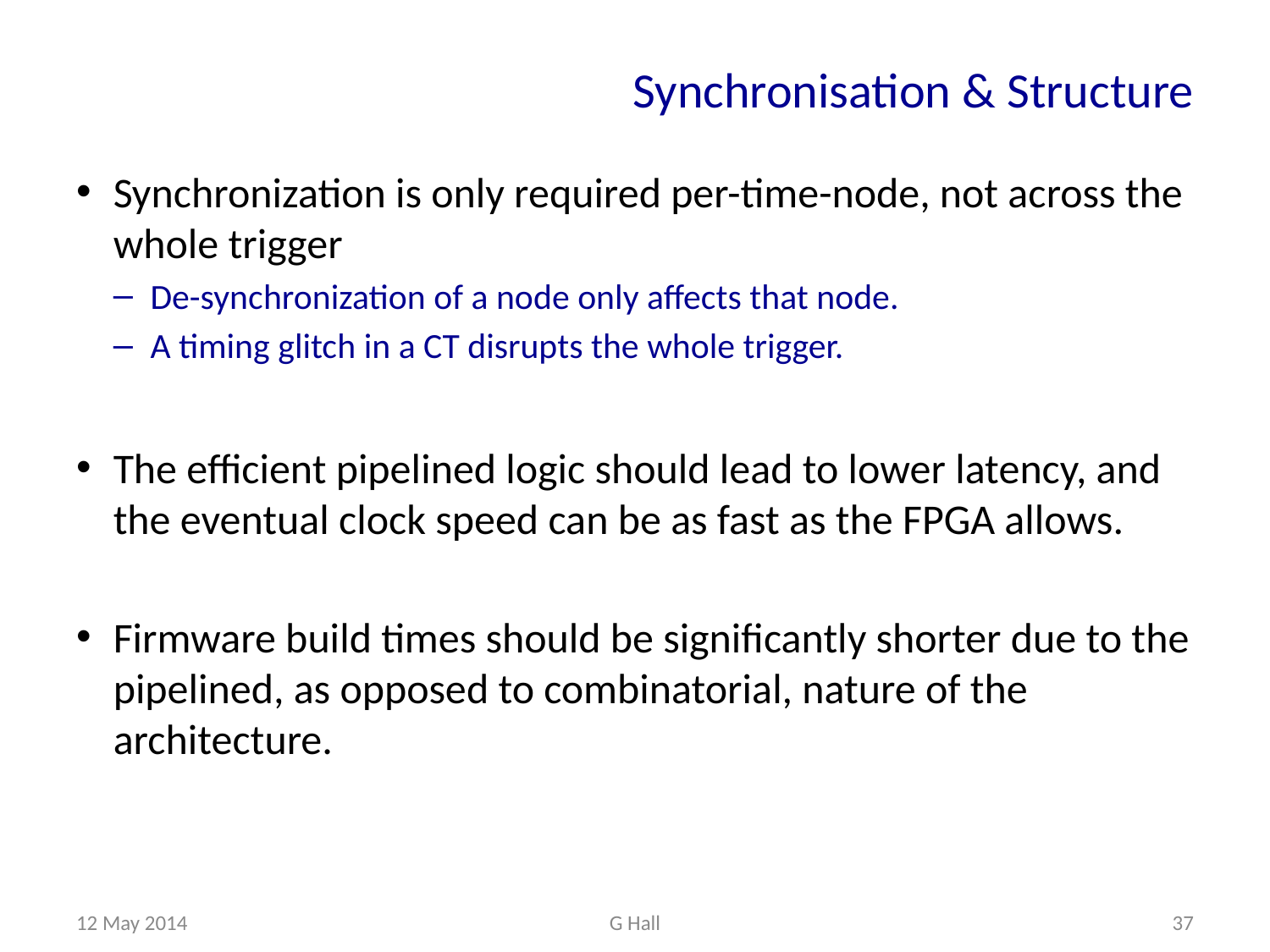

# Synchronisation & Structure
Synchronization is only required per-time-node, not across the whole trigger
De-synchronization of a node only affects that node.
A timing glitch in a CT disrupts the whole trigger.

The efficient pipelined logic should lead to lower latency, and the eventual clock speed can be as fast as the FPGA allows.

Firmware build times should be significantly shorter due to the pipelined, as opposed to combinatorial, nature of the architecture.
12 May 2014
G Hall
37